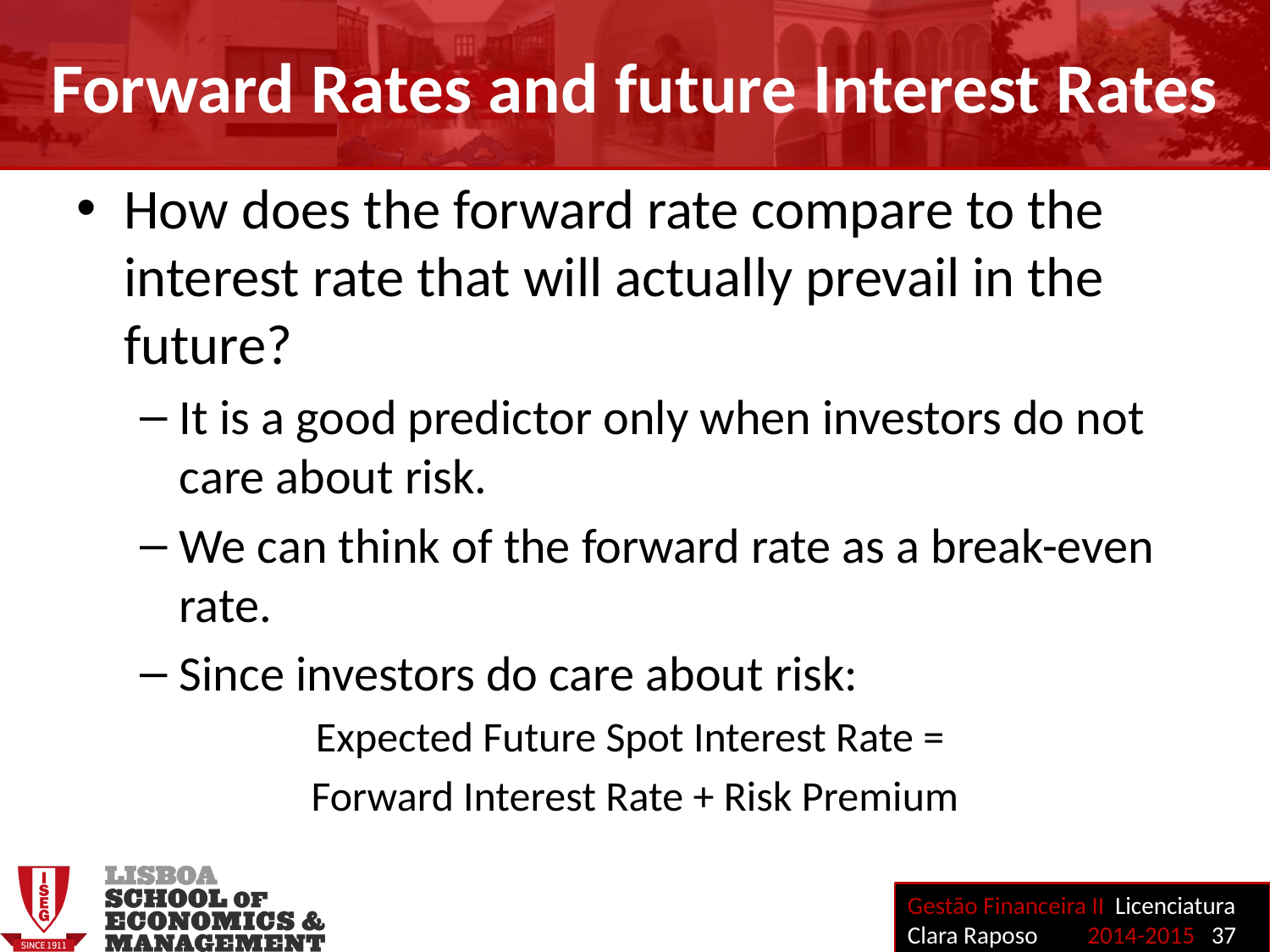

Forward Rates and future Interest Rates
How does the forward rate compare to the interest rate that will actually prevail in the future?
It is a good predictor only when investors do not care about risk.
We can think of the forward rate as a break-even rate.
Since investors do care about risk:
Expected Future Spot Interest Rate =
Forward Interest Rate + Risk Premium